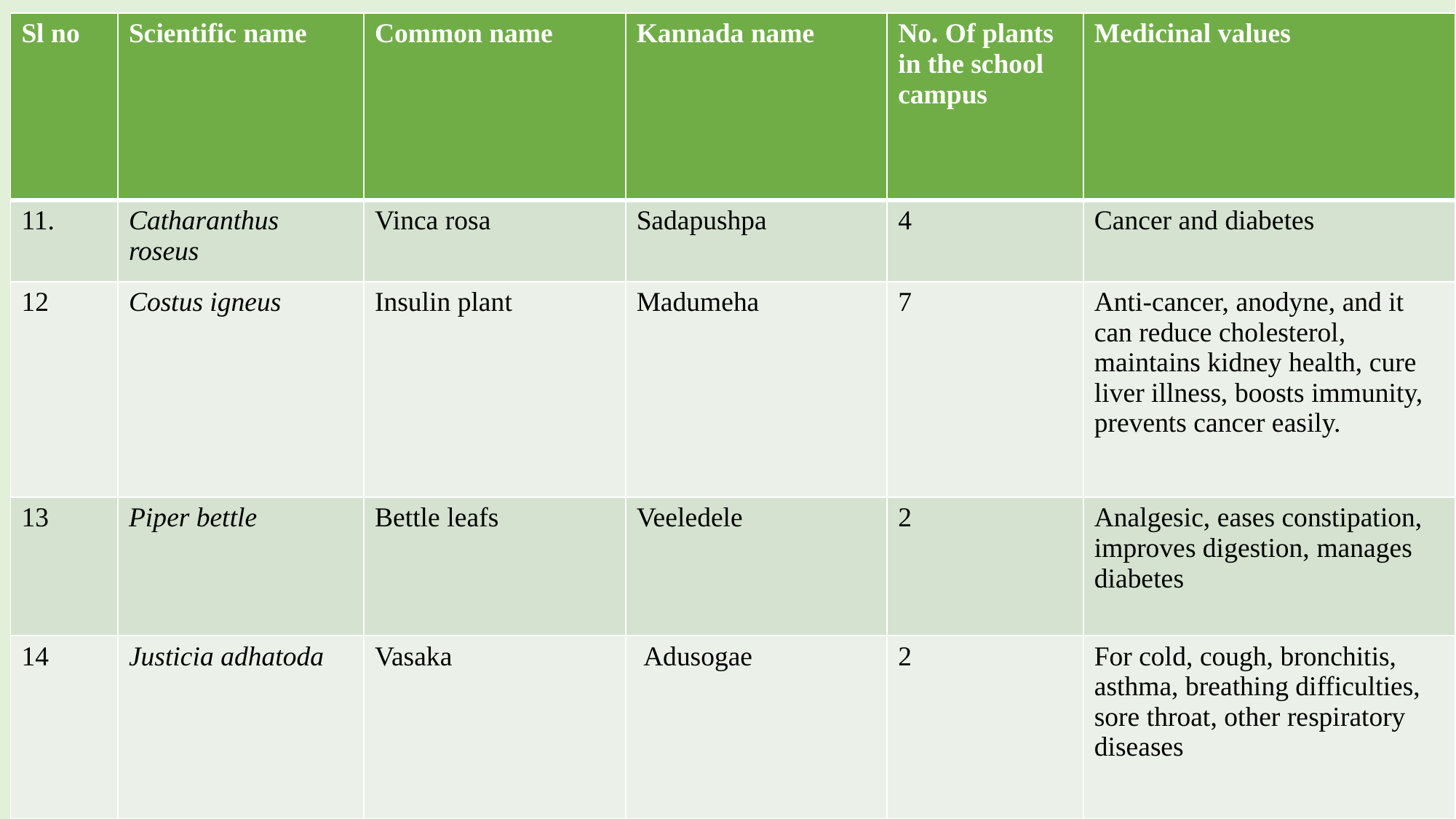

| Sl no | Scientific name | Common name | Kannada name | No. Of plants in the school campus | Medicinal values |
| --- | --- | --- | --- | --- | --- |
| 11. | Catharanthus roseus | Vinca rosa | Sadapushpa | 4 | Cancer and diabetes |
| 12 | Costus igneus | Insulin plant | Madumeha | 7 | Anti-cancer, anodyne, and it can reduce cholesterol, maintains kidney health, cure liver illness, boosts immunity, prevents cancer easily. |
| 13 | Piper bettle | Bettle leafs | Veeledele | 2 | Analgesic, eases constipation, improves digestion, manages diabetes |
| 14 | Justicia adhatoda | Vasaka | Adusogae | 2 | For cold, cough, bronchitis, asthma, breathing difficulties, sore throat, other respiratory diseases |
LAKE 2022- STUDYING ABOUT MEDICINAL PLANTS IN OUR SCHOOL GARDEN
9